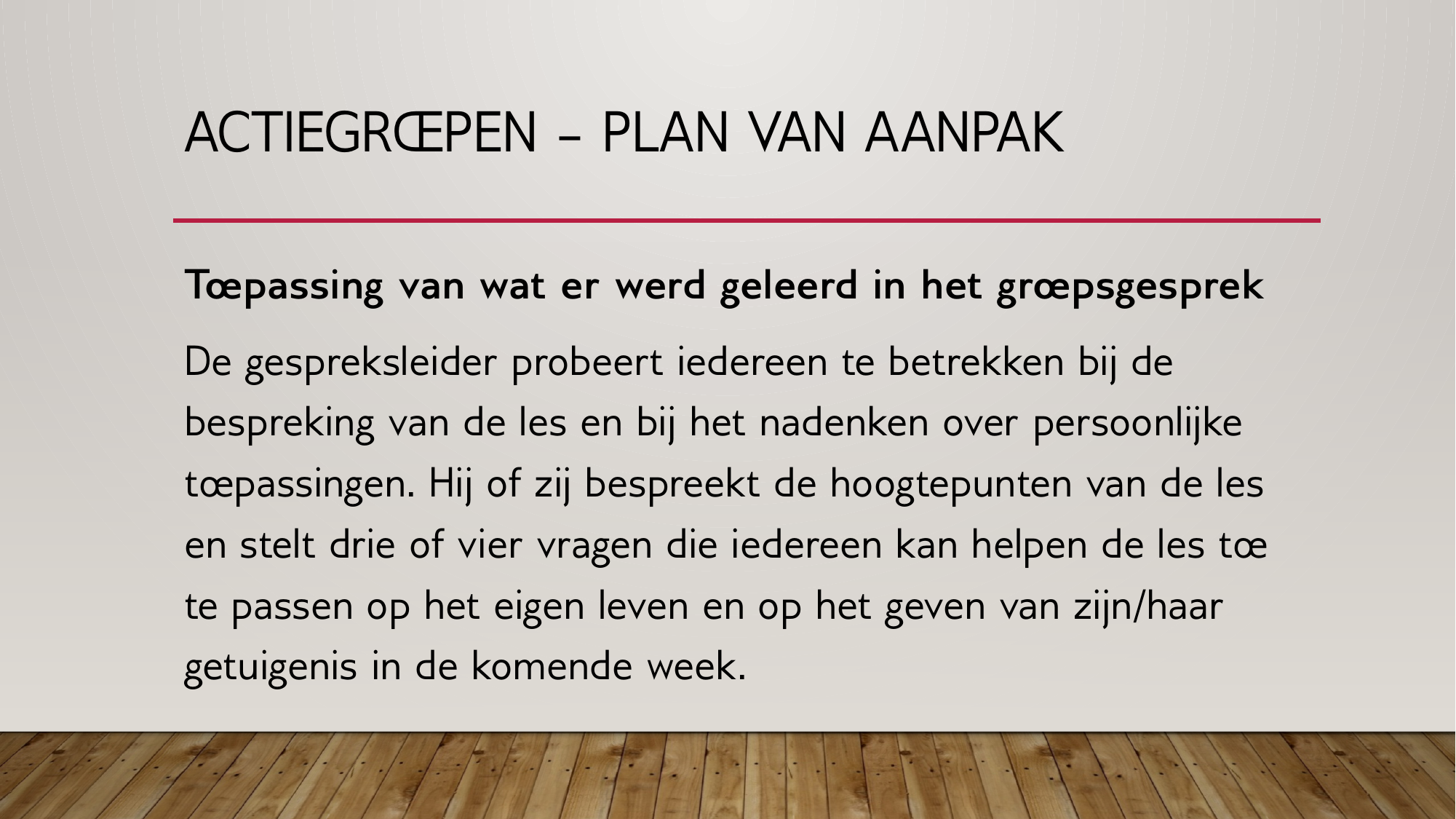

# Actiegroepen – plan van aanpak
Toepassing van wat er werd geleerd in het groepsgesprek
De gespreksleider probeert iedereen te betrekken bij de bespreking van de les en bij het nadenken over persoonlijke toepassingen. Hij of zij bespreekt de hoogtepunten van de les en stelt drie of vier vragen die iedereen kan helpen de les toe te passen op het eigen leven en op het geven van zijn/haar getuigenis in de komende week.